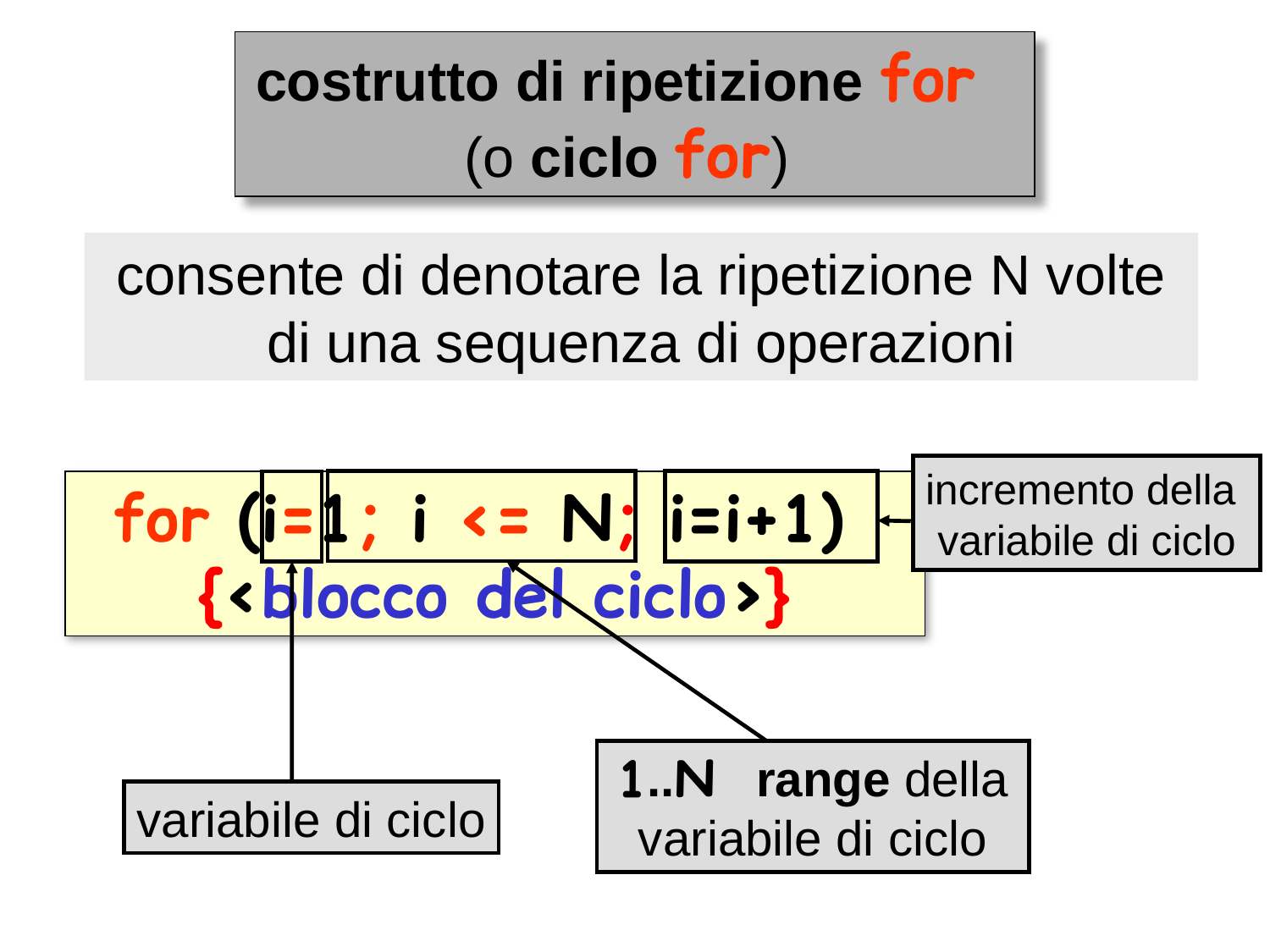

costrutto di ripetizione for  (o ciclo for)
consente di denotare la ripetizione N volte di una sequenza di operazioni
incremento della
variabile di ciclo

1..N   range della variabile di ciclo
for (i=1; i <= N; i=i+1) 	{<blocco del ciclo>}

variabile di ciclo